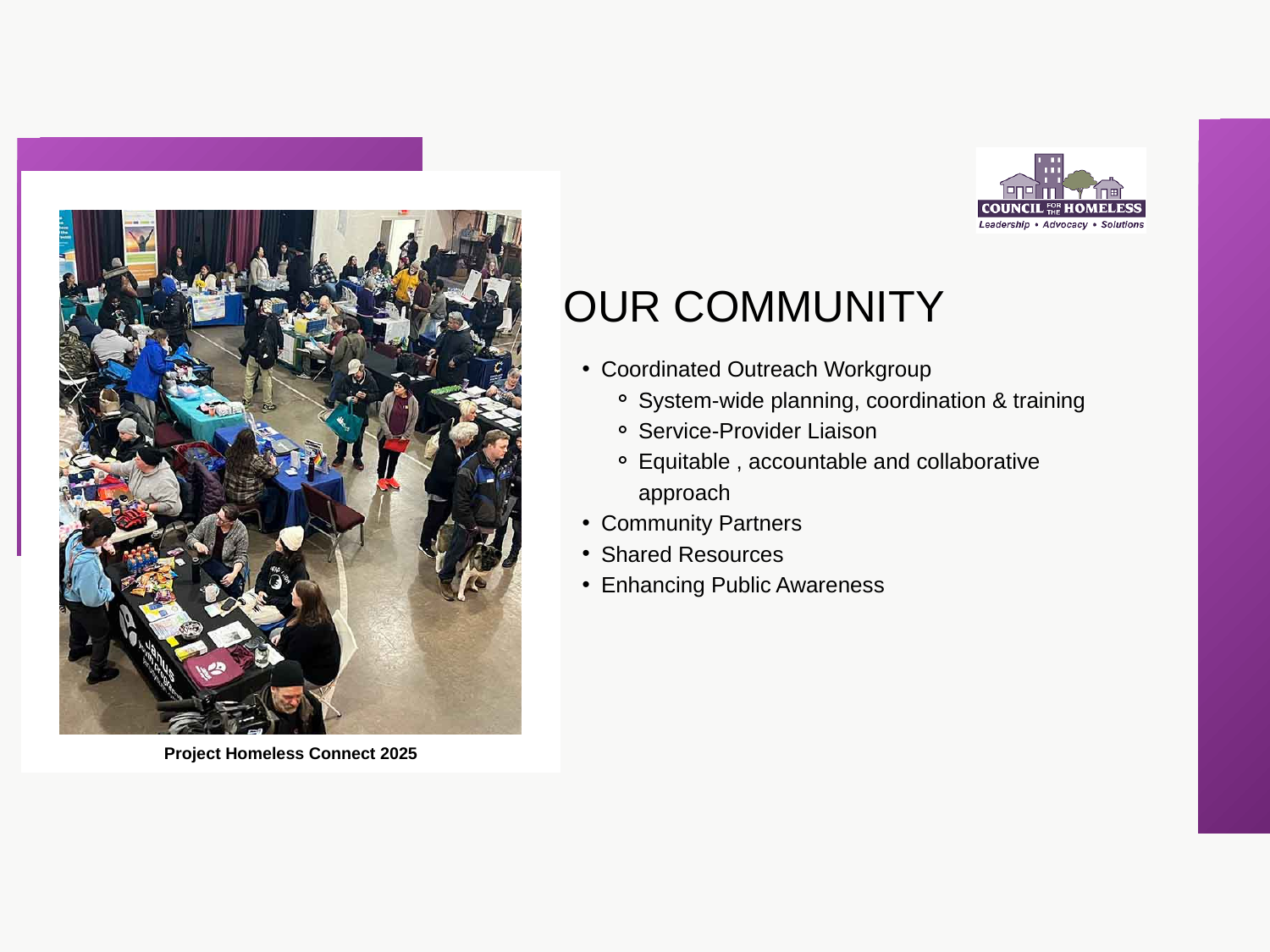

OUR COMMUNITY
Coordinated Outreach Workgroup
System-wide planning, coordination & training
Service-Provider Liaison
Equitable , accountable and collaborative approach
Community Partners
Shared Resources
Enhancing Public Awareness
Project Homeless Connect 2025